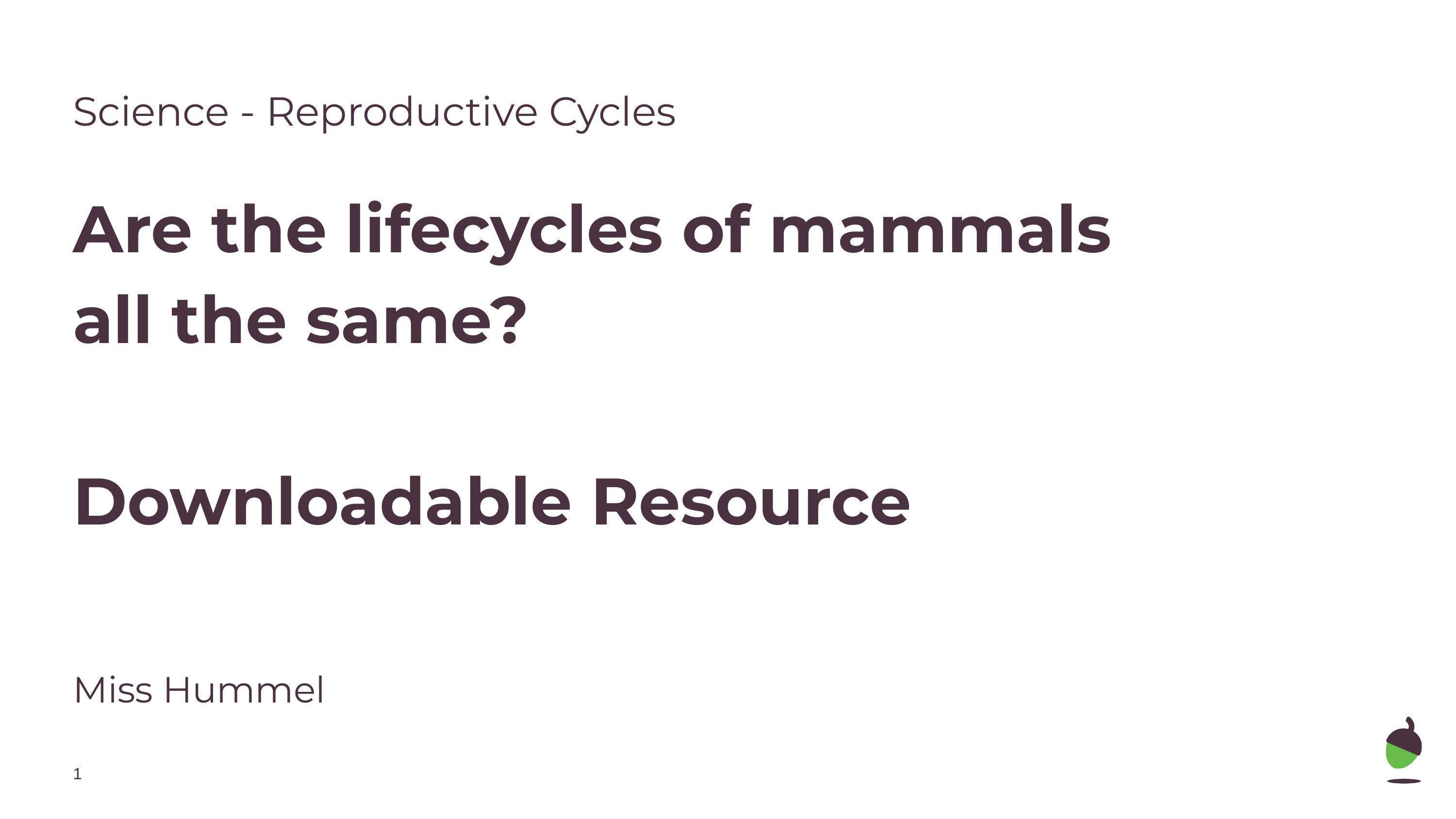

Science - Reproductive Cycles
# Are the lifecycles of mammals all the same?

Downloadable Resource
Miss Hummel
1